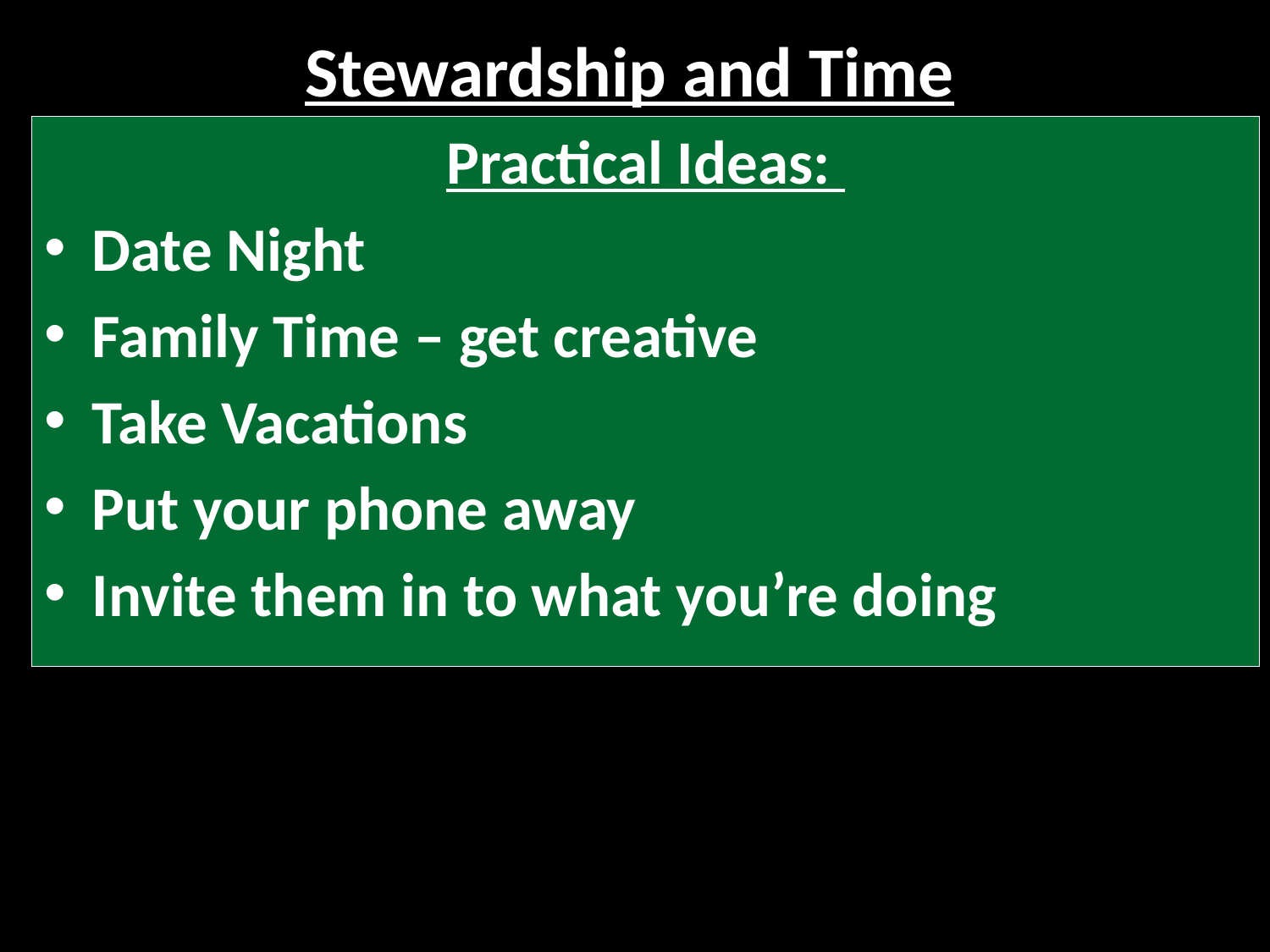

# Stewardship and Time
Practical Ideas:
Date Night
Family Time – get creative
Take Vacations
Put your phone away
Invite them in to what you’re doing